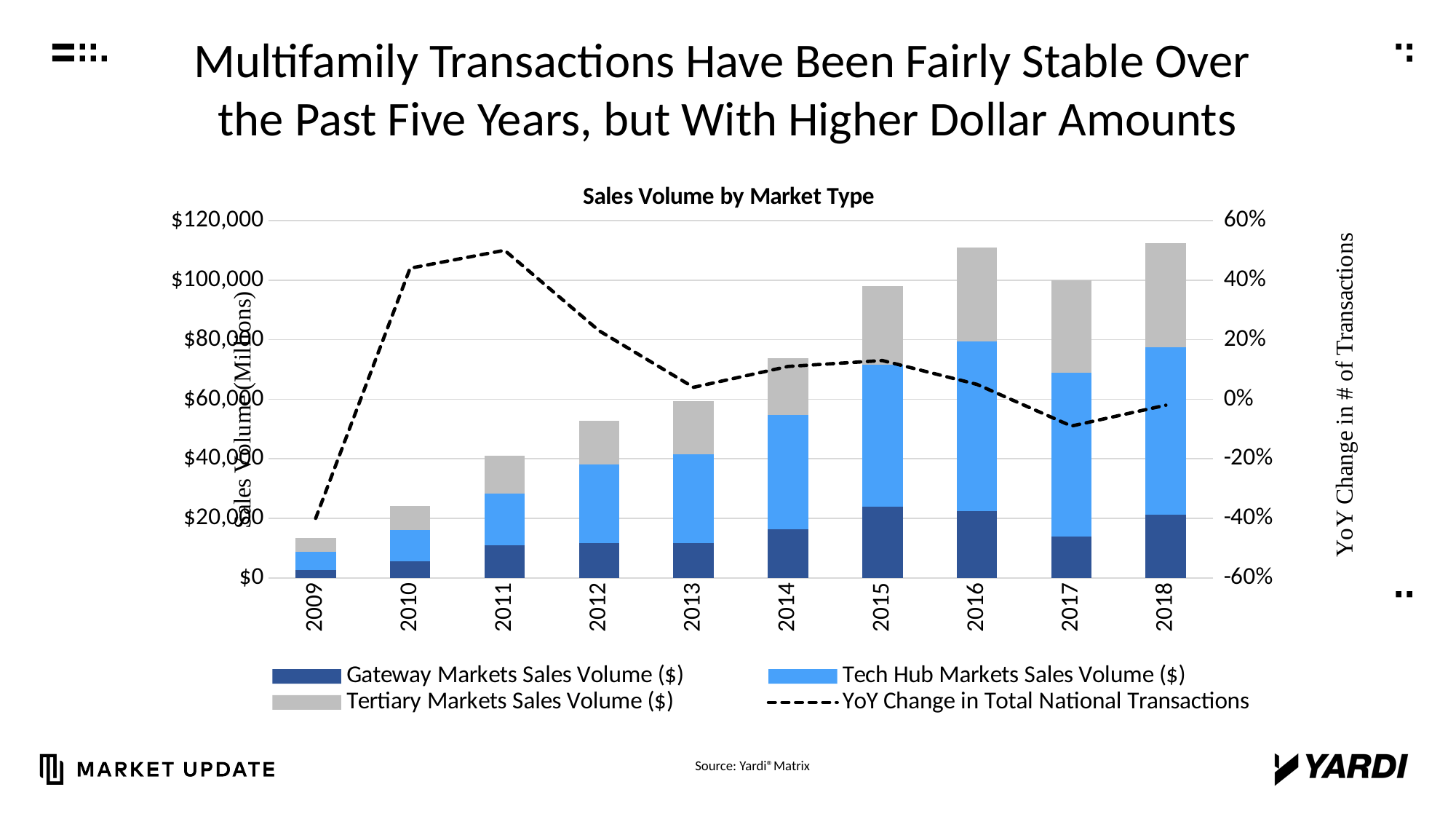

Multifamily Transactions Have Been Fairly Stable Over
the Past Five Years, but With Higher Dollar Amounts

### Chart: Sales Volume by Market Type

| Category | Gateway Markets Sales Volume ($) | Tech Hub Markets Sales Volume ($) | Tertiary Markets Sales Volume ($) | YoY Change in Total National Transactions |
|---|---|---|---|---|
| 2009 | 2750.9 | 6050.58 | 4571.49 | -0.4 |
| 2010 | 5534.79 | 10508.05 | 8185.79 | 0.44 |
| 2011 | 10989.98 | 17390.06 | 12609.68 | 0.5 |
| 2012 | 11802.72 | 26210.78 | 14796.05 | 0.23 |
| 2013 | 11581.03 | 30016.65 | 17758.73 | 0.04 |
| 2014 | 16431.41 | 38197.51 | 19113.53 | 0.11 |
| 2015 | 23913.91 | 47582.67 | 26363.77 | 0.13 |
| 2016 | 22572.55 | 56761.57 | 31528.69 | 0.05 |
| 2017 | 13856.04 | 55163.12 | 31004.22 | -0.09 |
| 2018 | 21111.8 | 56452.98 | 34890.64 | -0.02 |
Source: Yardi®Matrix